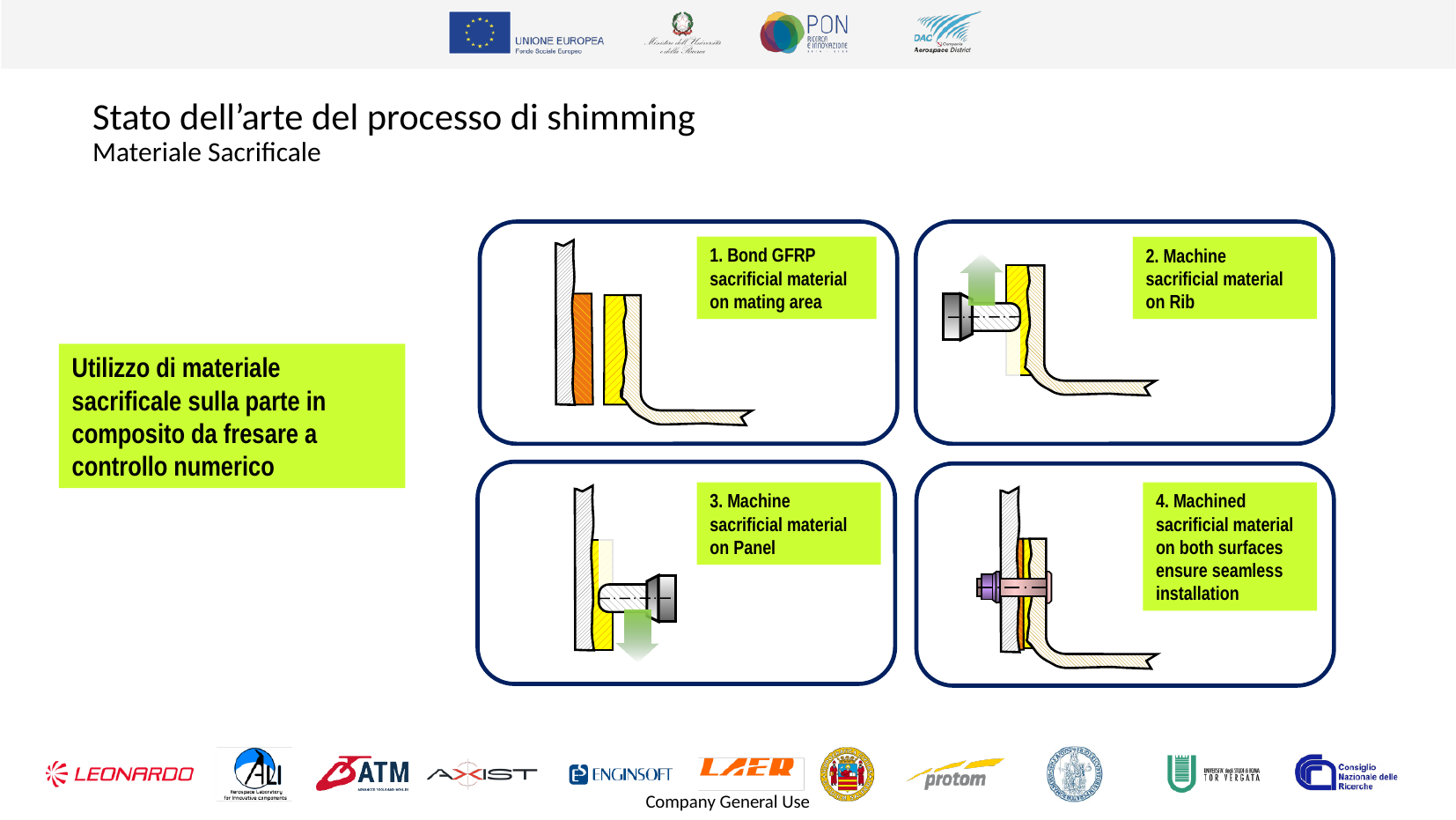

# Stato dell’arte del processo di shimming Materiale Sacrificale

1. Bond GFRP sacrificial material on mating area
2. Machine sacrificial material on Rib

3. Machine sacrificial material on Panel
4. Machined sacrificial material on both surfaces ensure seamless installation

Utilizzo di materiale sacrificale sulla parte in composito da fresare a controllo numerico